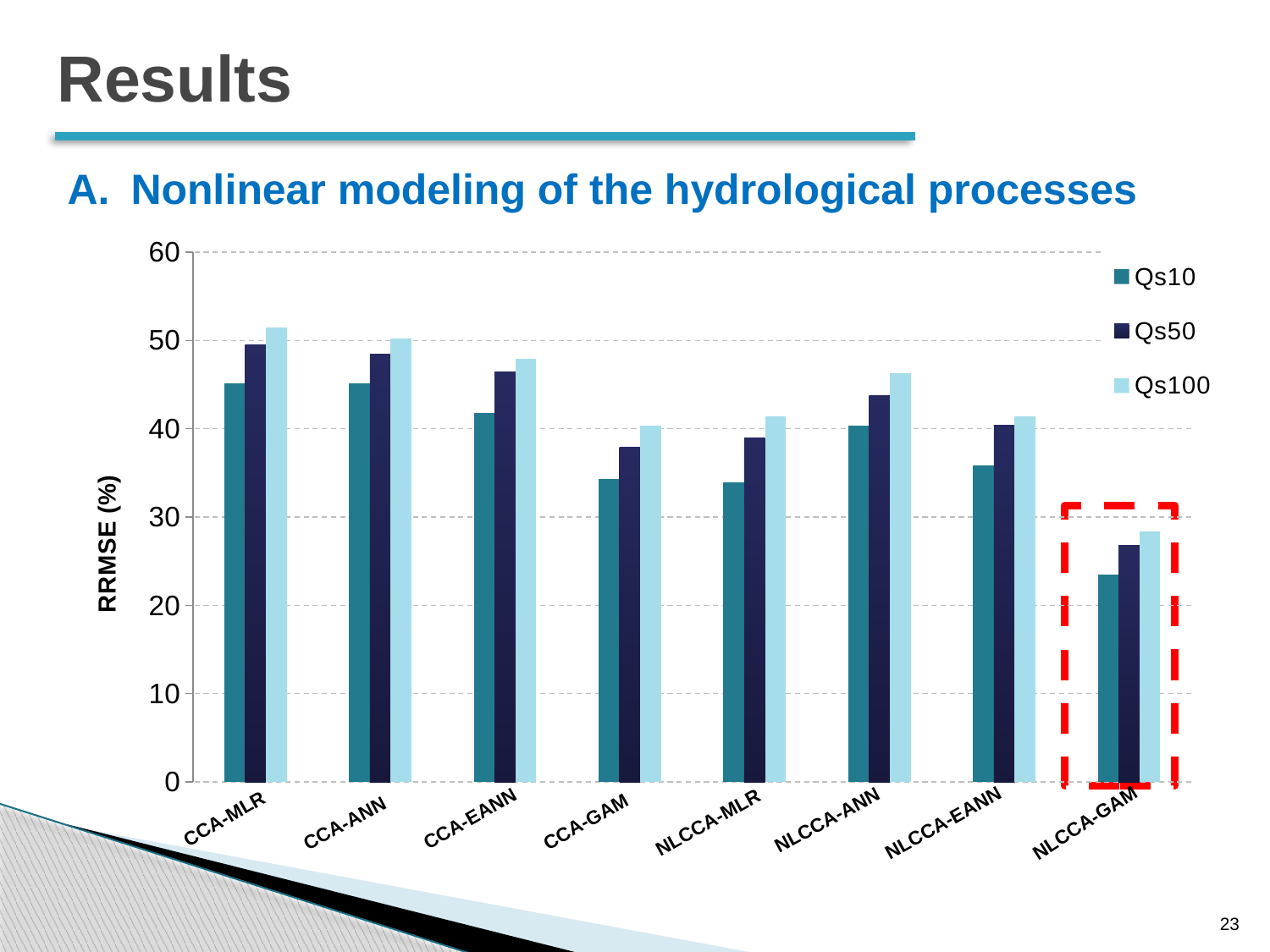

Results
Nonlinear modeling of the hydrological processes

### Chart

| Category |  |  |  |
|---|---|---|---|
| CCA-LR | 45.15 | 49.5 | 51.5 |
| CCA-ANN | 45.15 | 48.45 | 50.19 |
| CCA-EANN | 41.77 | 46.44 | 47.89 |
| CCA-GAM | 34.3 | 37.9 | 40.3 |
| NLCCA-LR | 33.9 | 39.0 | 41.4 |
| NLCCA-ANN | 40.34 | 43.75 | 46.31 |
| NLCCA-EANN | 35.8 | 40.44 | 41.36 |
| NLCCA-GAM | 23.47 | 26.76 | 28.35 |
CCA-MLR
NLCCA-ANN
NLCCA-GAM
NLCCA-MLR
CCA-EANN
CCA-GAM
CCA-ANN
NLCCA-EANN

23